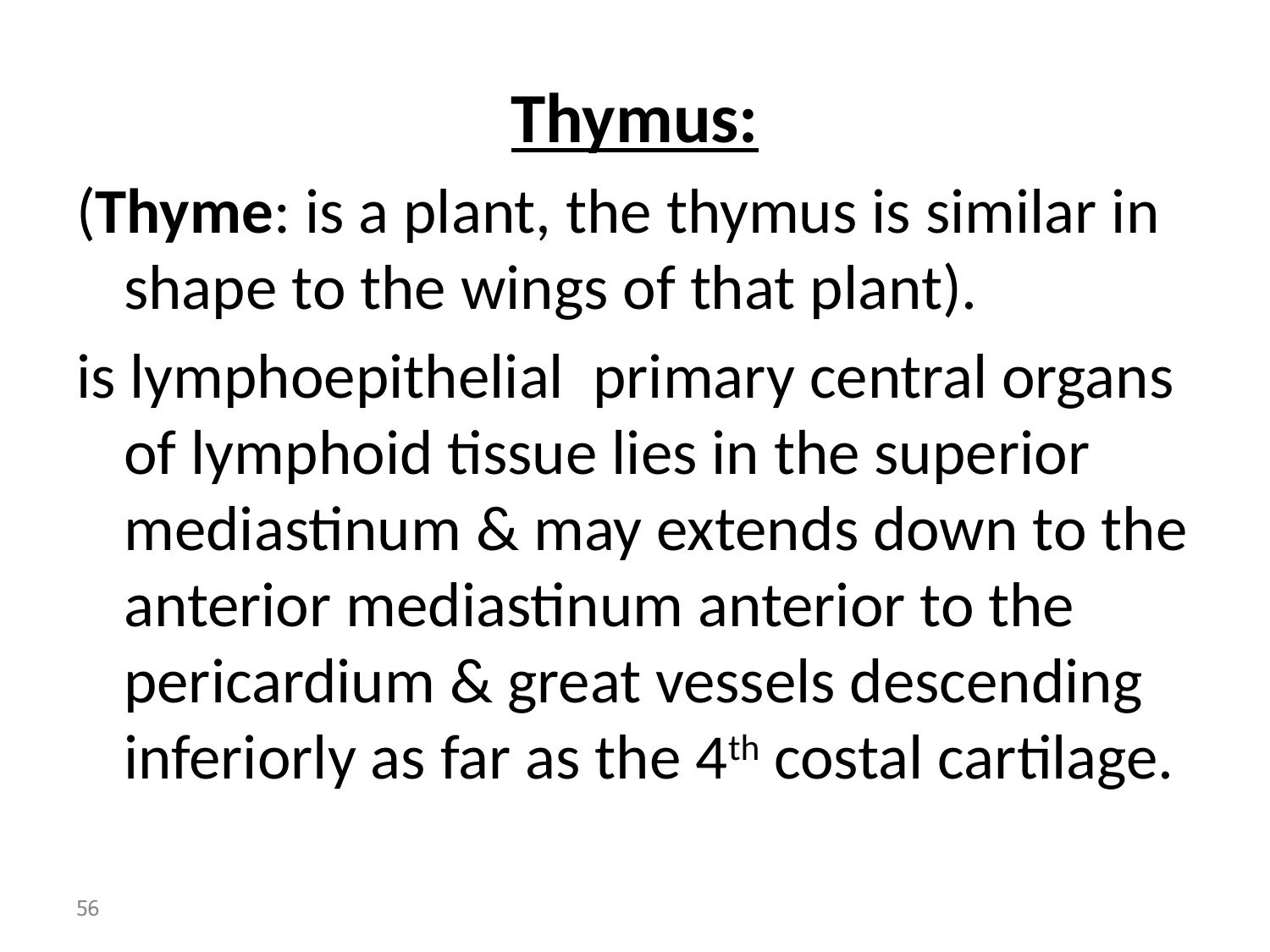

Thymus:
(Thyme: is a plant, the thymus is similar in shape to the wings of that plant).
is lymphoepithelial  primary central organs of lymphoid tissue lies in the superior mediastinum & may extends down to the anterior mediastinum anterior to the pericardium & great vessels descending inferiorly as far as the 4th costal cartilage.
56